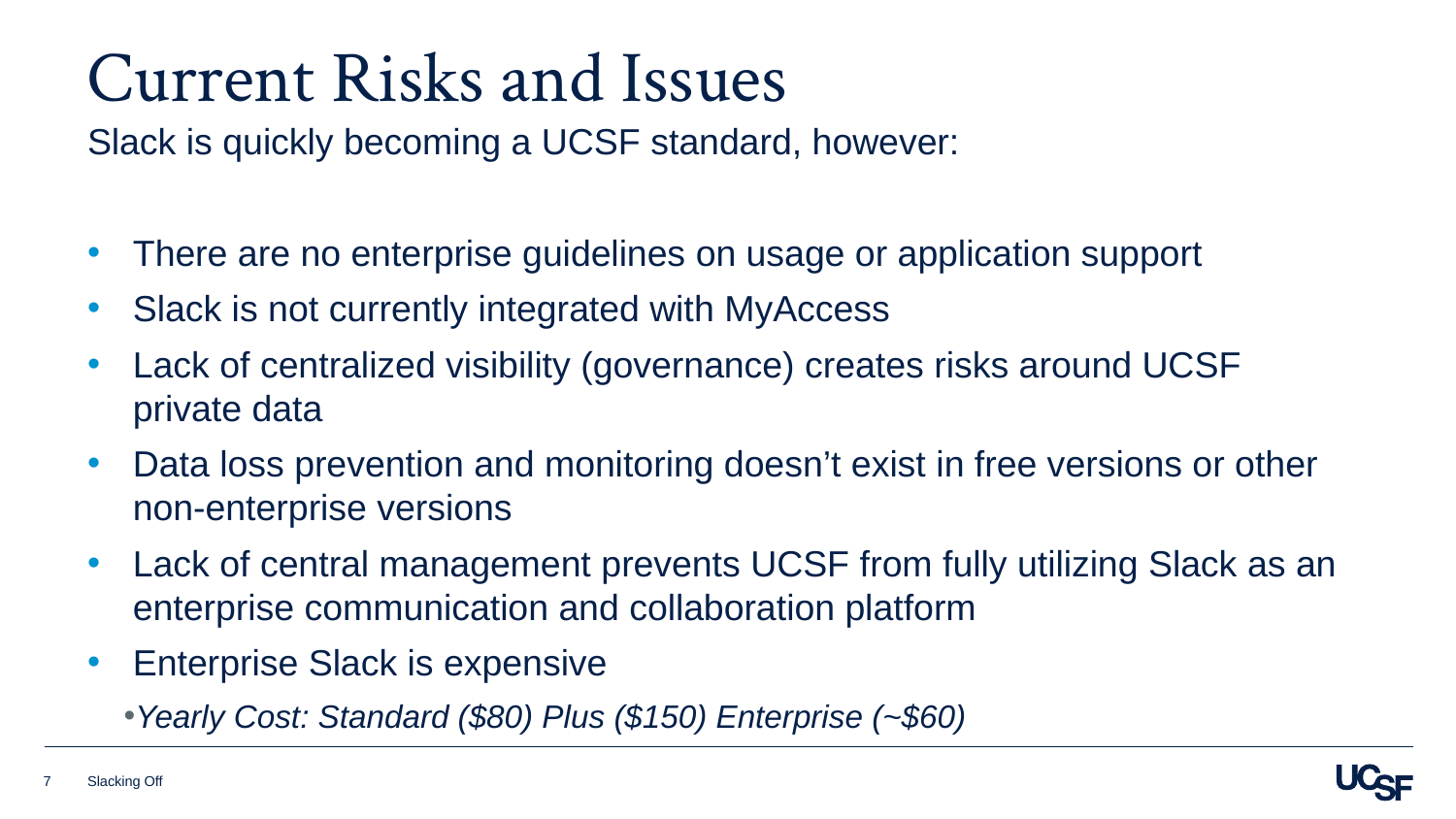

# Current Risks and Issues
Slack is quickly becoming a UCSF standard, however:

There are no enterprise guidelines on usage or application support
Slack is not currently integrated with MyAccess
Lack of centralized visibility (governance) creates risks around UCSF private data
Data loss prevention and monitoring doesn’t exist in free versions or other non-enterprise versions
Lack of central management prevents UCSF from fully utilizing Slack as an enterprise communication and collaboration platform
Enterprise Slack is expensive
Yearly Cost: Standard ($80) Plus ($150) Enterprise (~$60)
7
Slacking Off